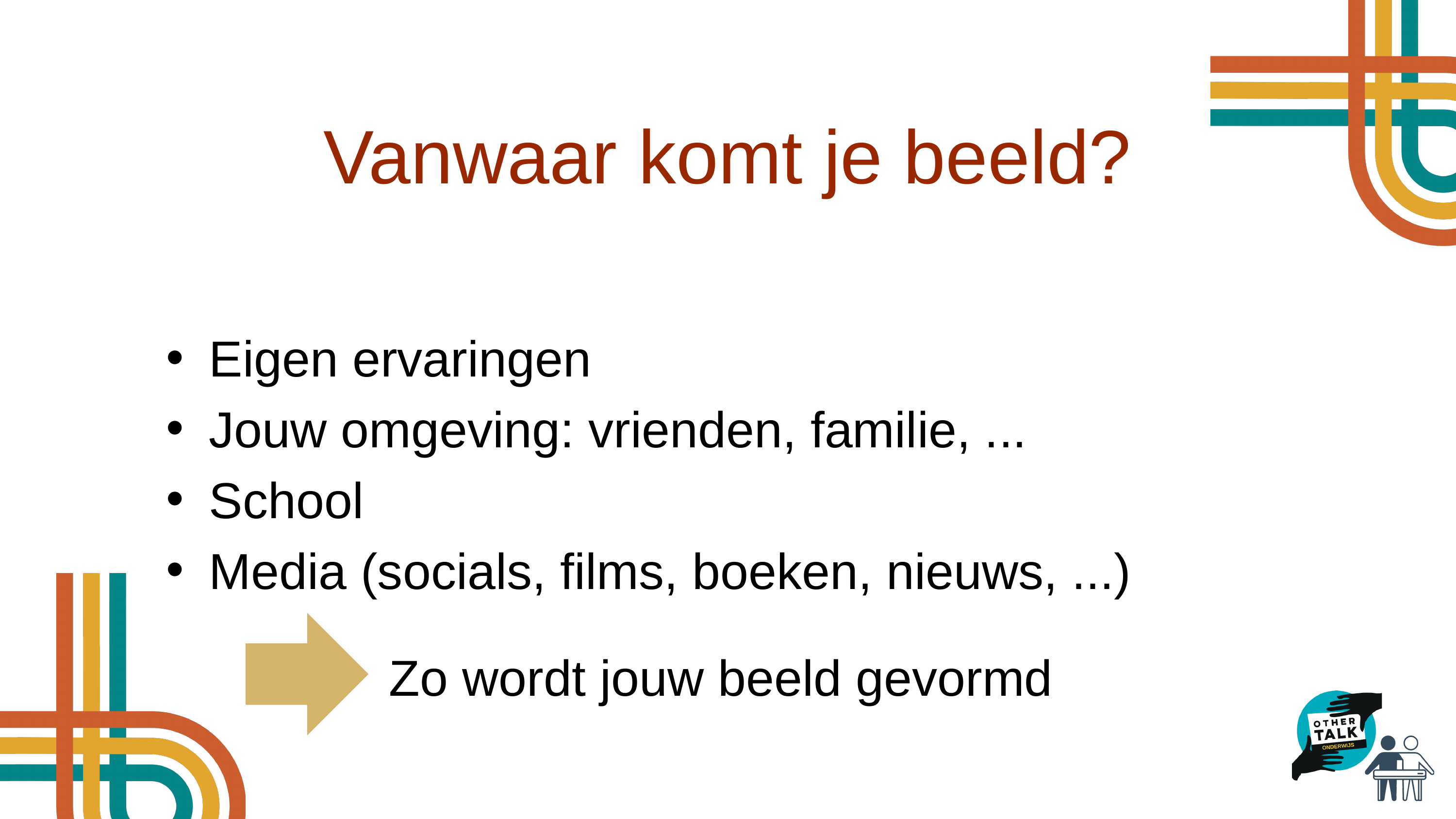

Vanwaar komt je beeld?
Eigen ervaringen
Jouw omgeving: vrienden, familie, ...
School
Media (socials, films, boeken, nieuws, ...)

Zo wordt jouw beeld gevormd